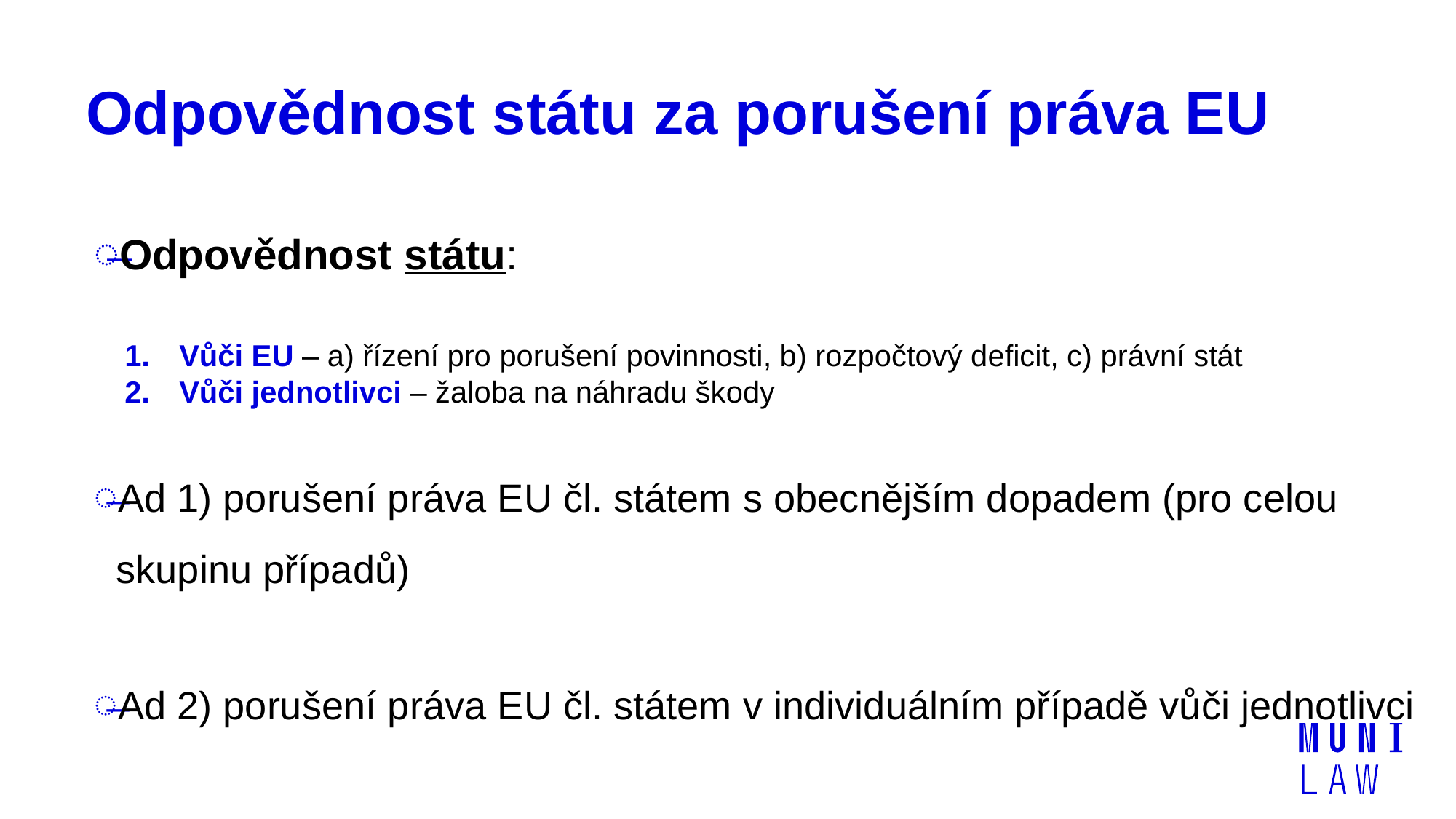

# Odpovědnost státu za porušení práva EU
Odpovědnost státu:

Vůči EU – a) řízení pro porušení povinnosti, b) rozpočtový deficit, c) právní stát
Vůči jednotlivci – žaloba na náhradu škody

Ad 1) porušení práva EU čl. státem s obecnějším dopadem (pro celou skupinu případů)

Ad 2) porušení práva EU čl. státem v individuálním případě vůči jednotlivci